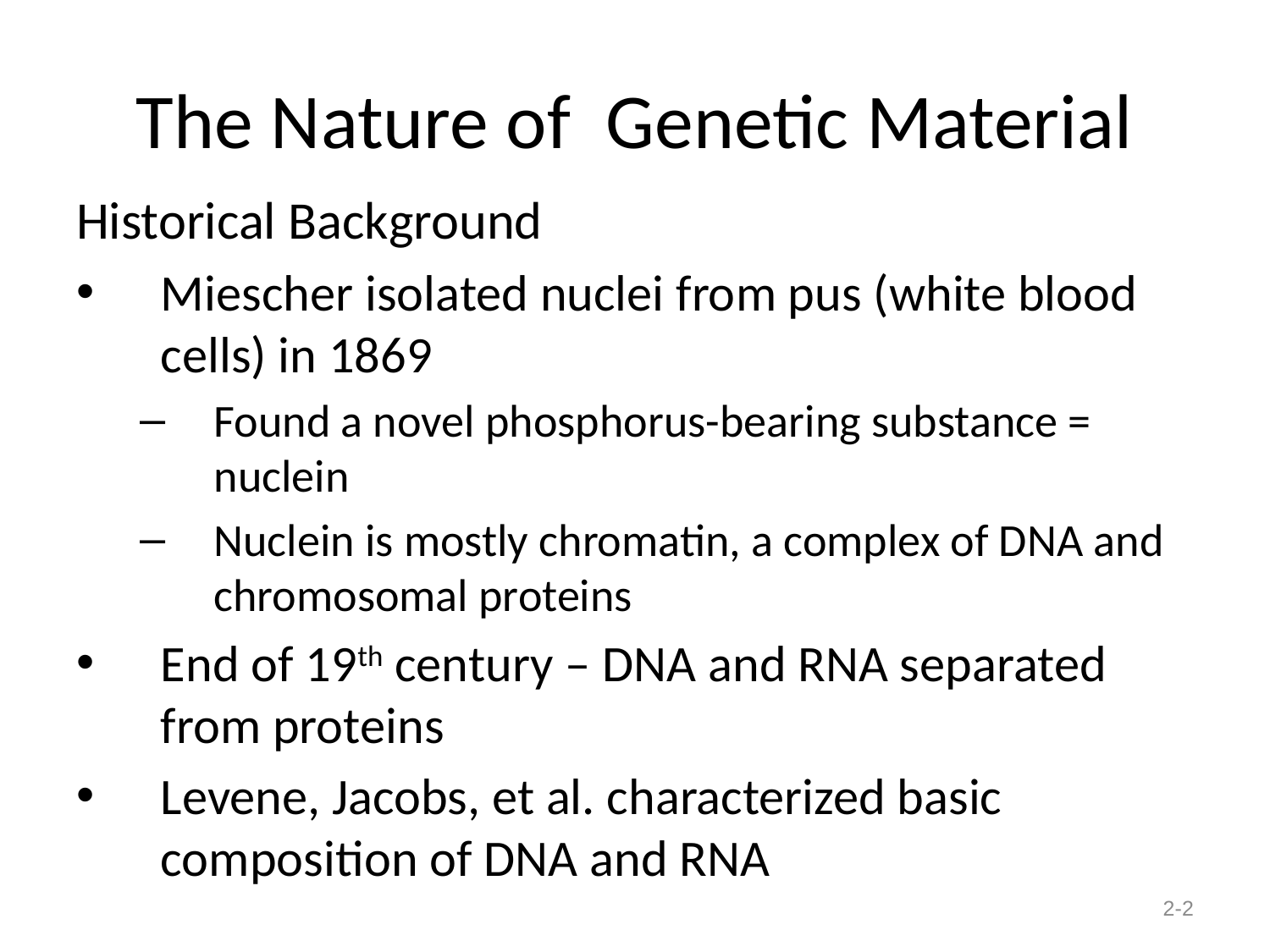

# The Nature of  Genetic Material
Historical Background
Miescher isolated nuclei from pus (white blood cells) in 1869
Found a novel phosphorus-bearing substance = nuclein
Nuclein is mostly chromatin, a complex of DNA and chromosomal proteins
End of 19th century – DNA and RNA separated from proteins
Levene, Jacobs, et al. characterized basic composition of DNA and RNA
2-2